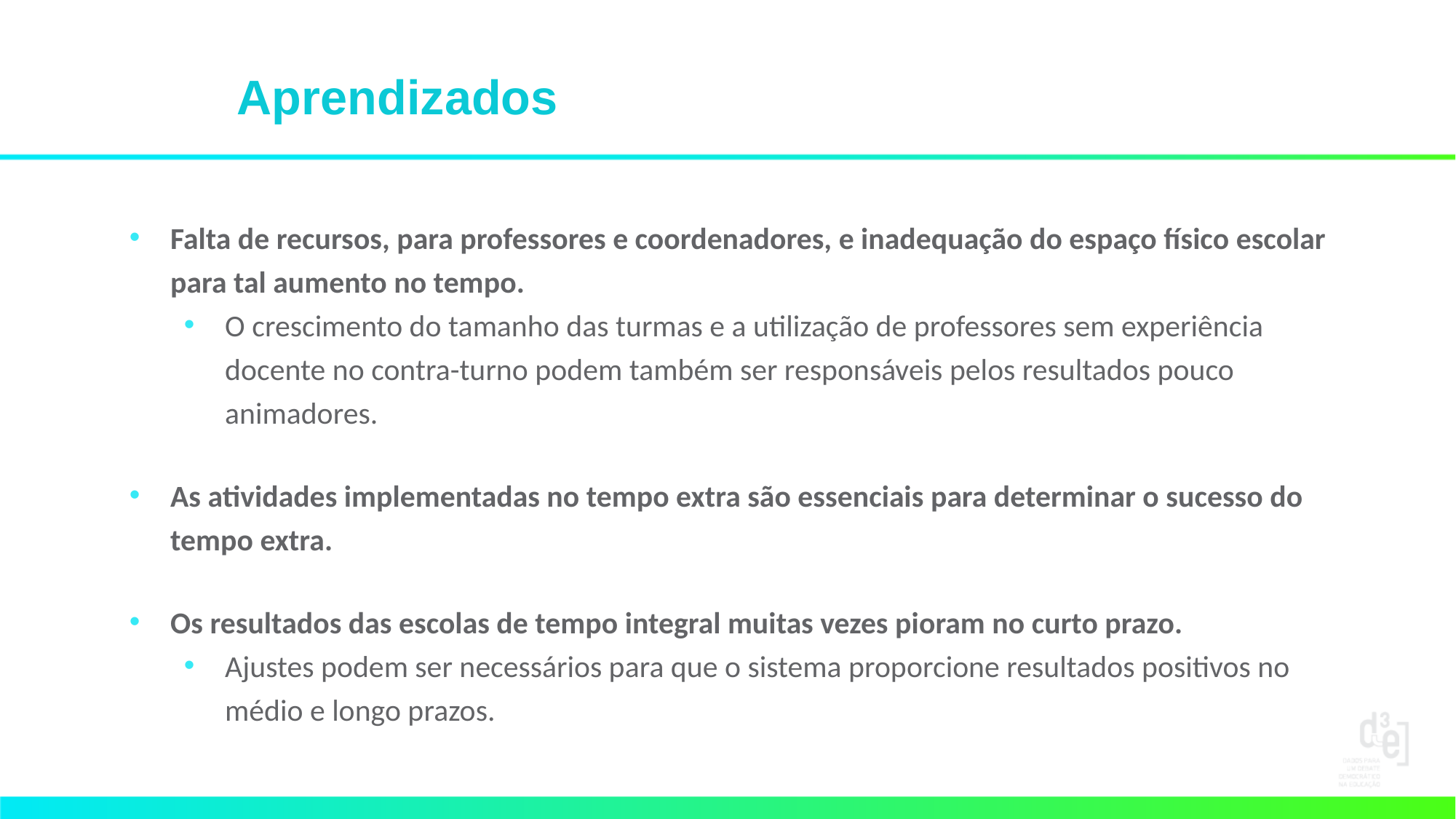

# Aprendizados
Falta de recursos, para professores e coordenadores, e inadequação do espaço físico escolar para tal aumento no tempo.
O crescimento do tamanho das turmas e a utilização de professores sem experiência docente no contra-turno podem também ser responsáveis pelos resultados pouco animadores.

As atividades implementadas no tempo extra são essenciais para determinar o sucesso do tempo extra.

Os resultados das escolas de tempo integral muitas vezes pioram no curto prazo.
Ajustes podem ser necessários para que o sistema proporcione resultados positivos no médio e longo prazos.